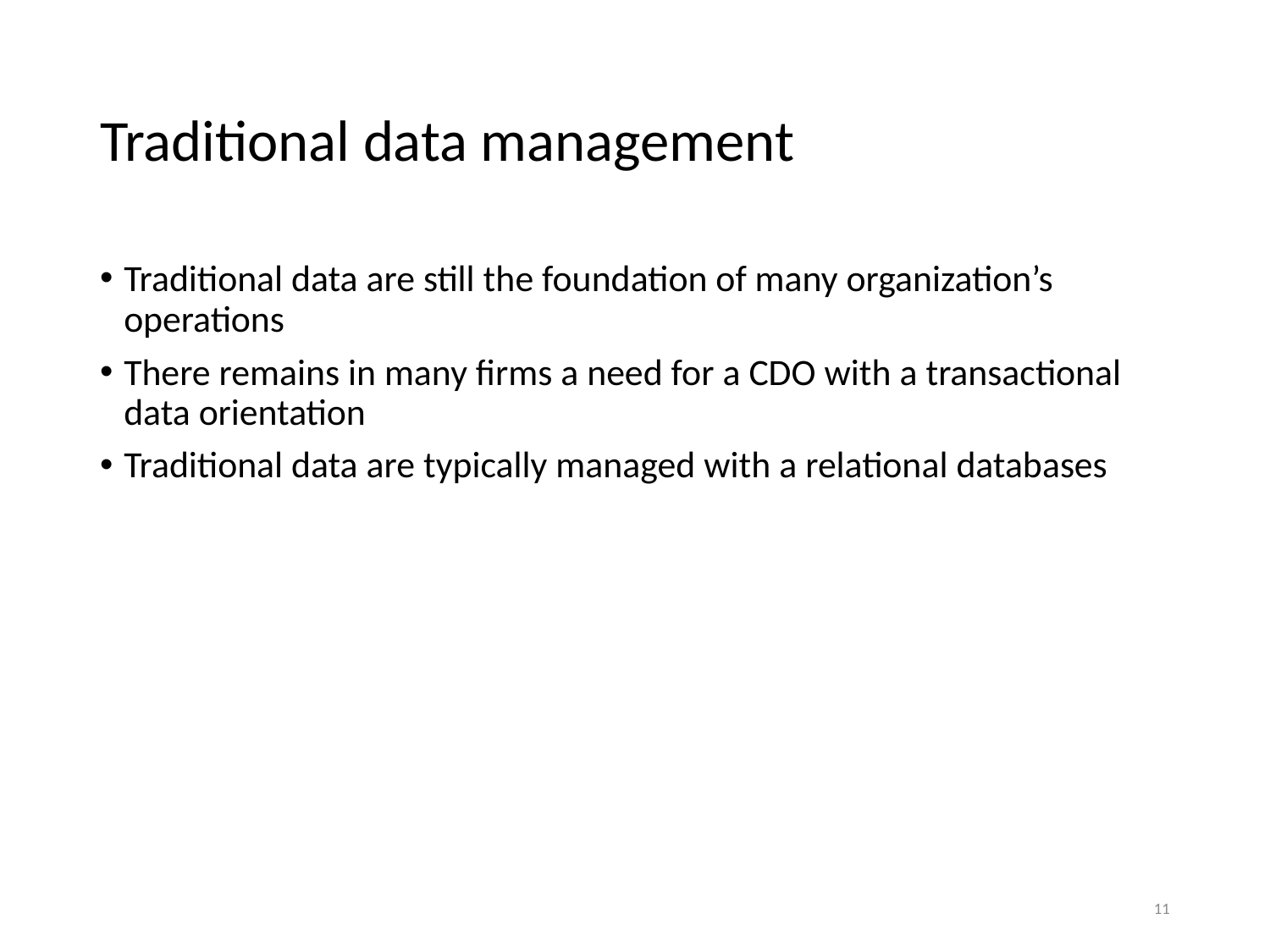

# Traditional data management
Traditional data are still the foundation of many organization’s operations
There remains in many firms a need for a CDO with a transactional data orientation
Traditional data are typically managed with a relational databases
11